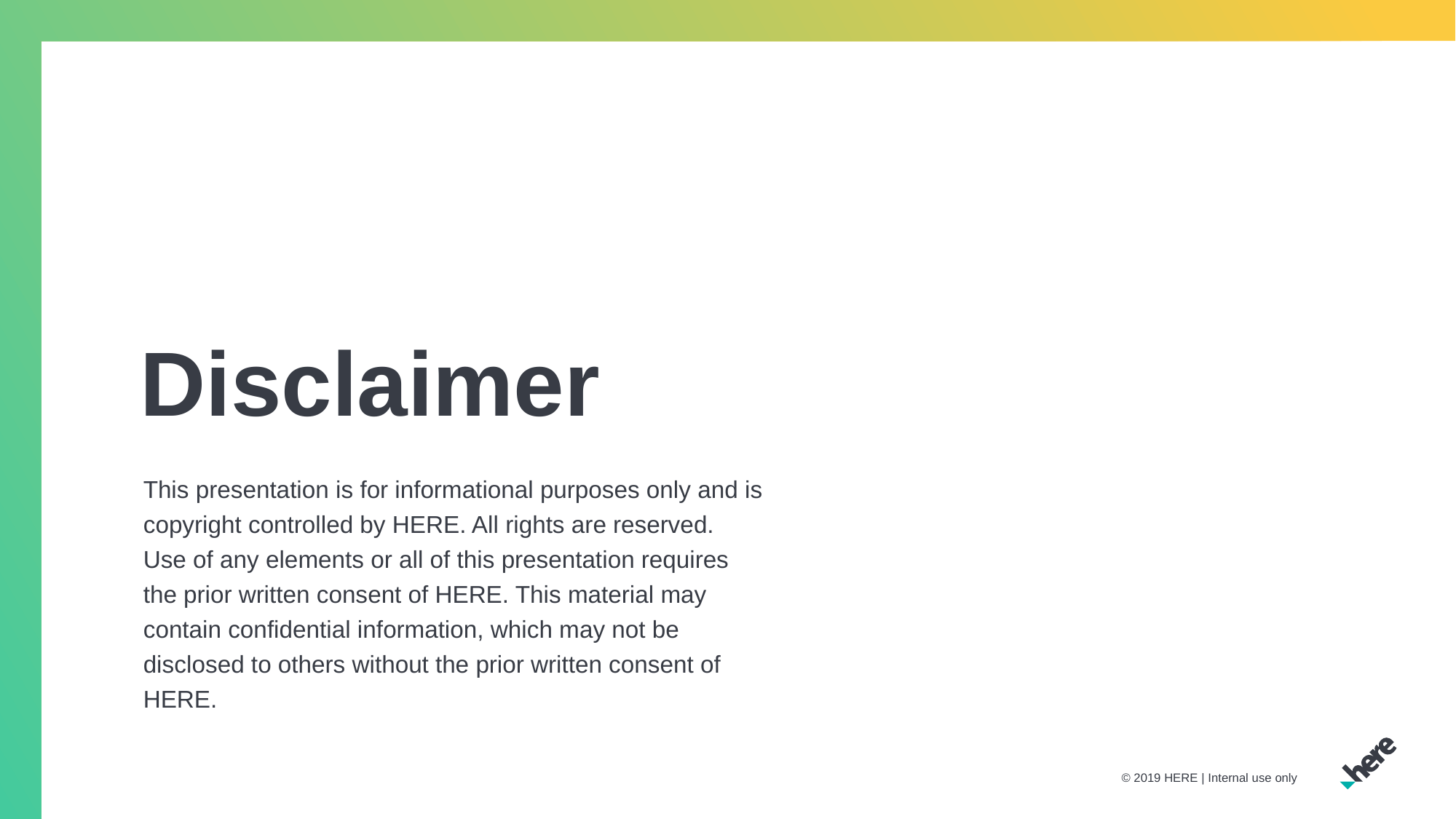

12
#

© 2019 HERE | Internal use only